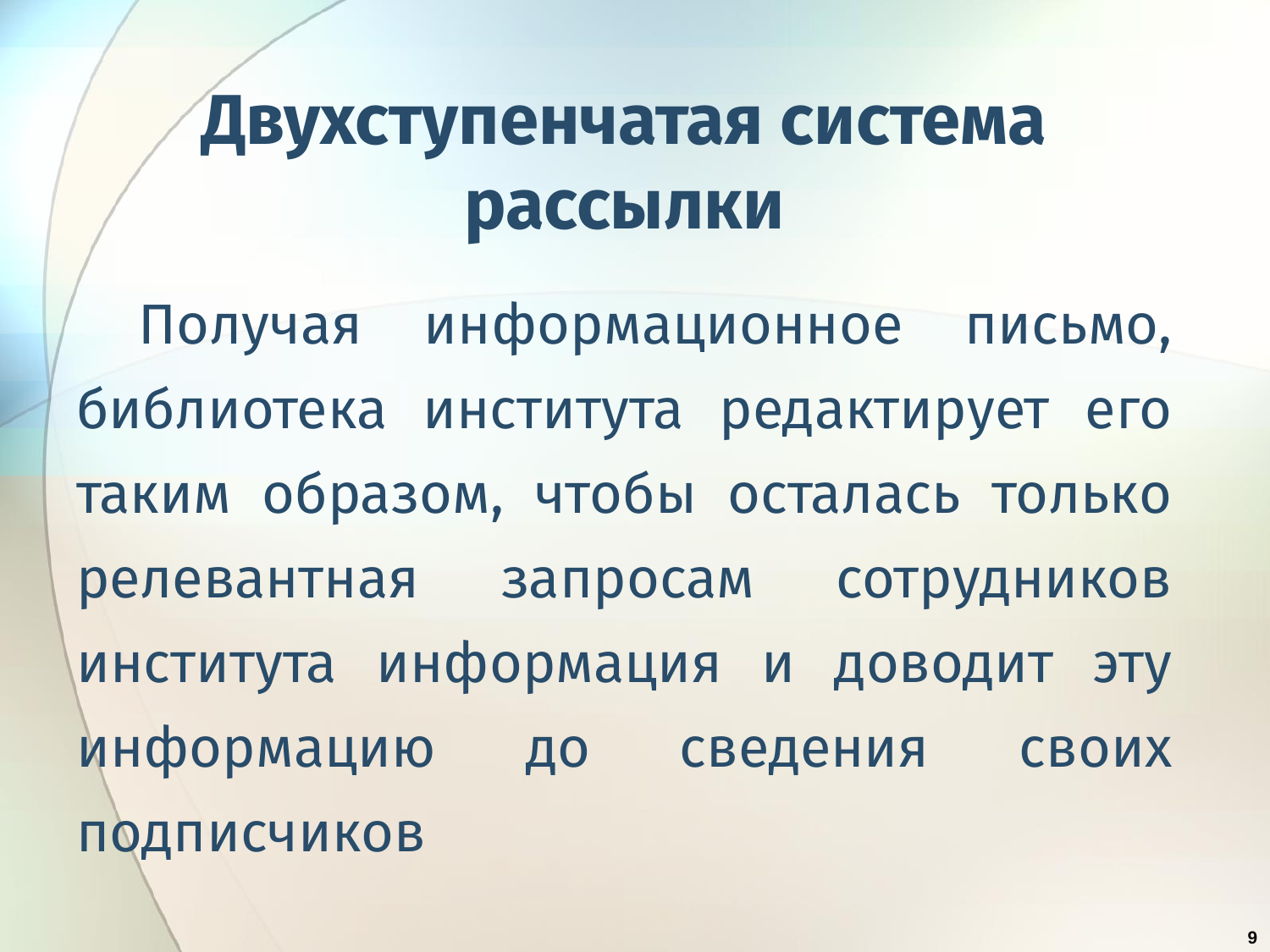

# Двухступенчатая система рассылки
Получая информационное письмо, библиотека института редактирует его таким образом, чтобы осталась только релевантная запросам сотрудников института информация и доводит эту информацию до сведения своих подписчиков
9